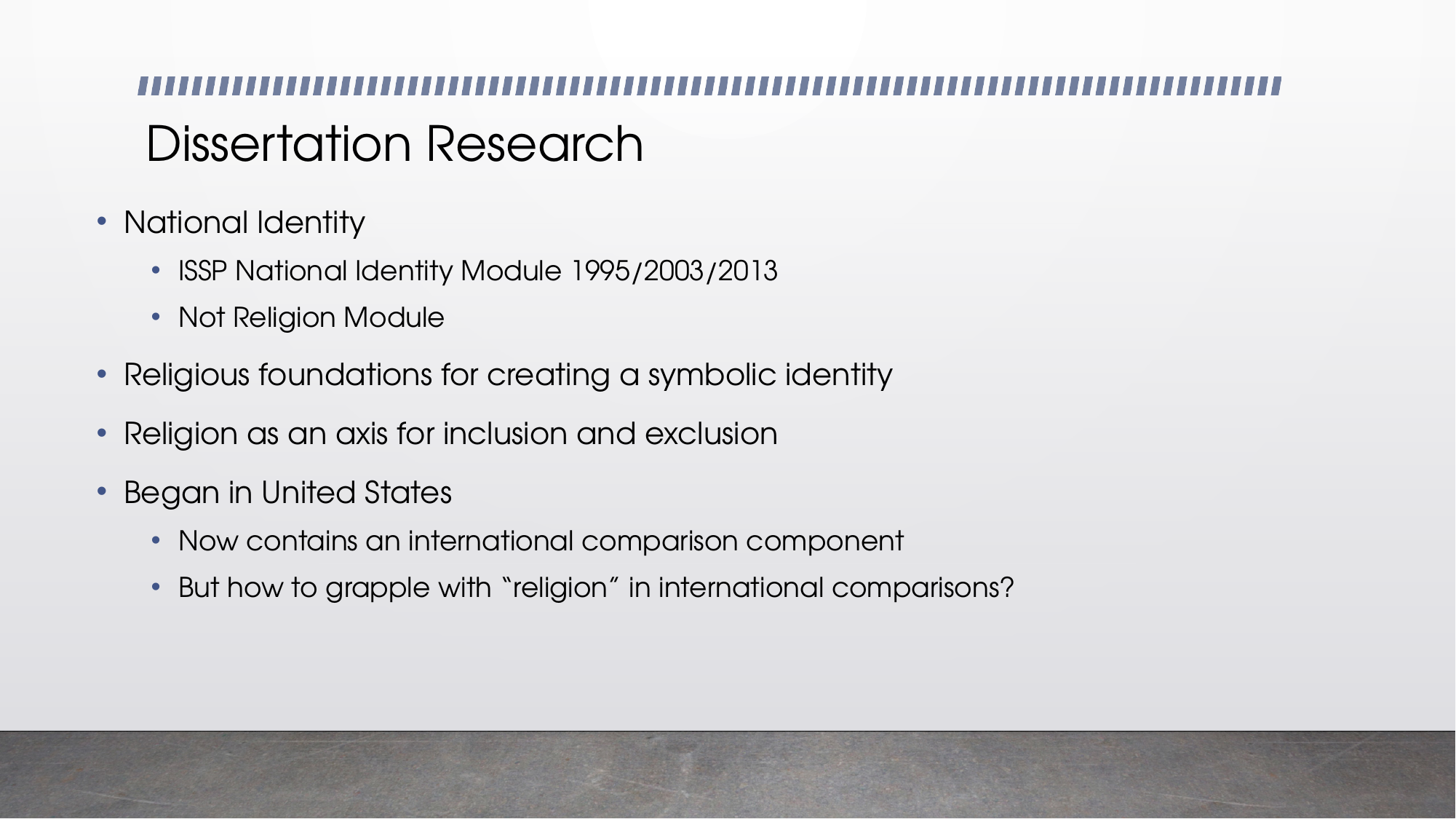

# Dissertation Research
National Identity
ISSP National Identity Module 1995/2003/2013
Not Religion Module
Religious foundations for creating a symbolic identity
Religion as an axis for inclusion and exclusion
Began in United States
Now contains an international comparison component
But how to grapple with “religion” in international comparisons?